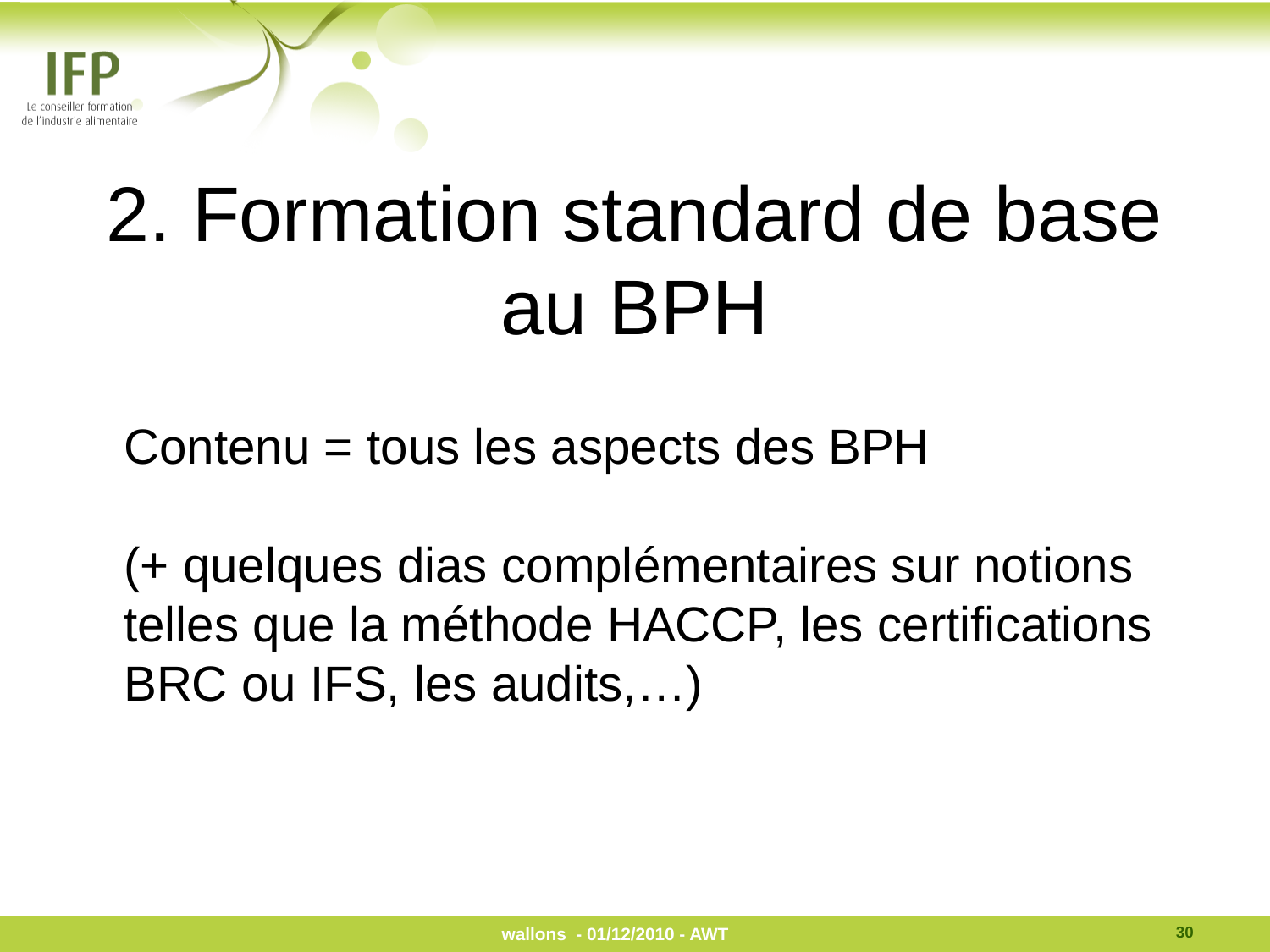

# 2. Formation standard de base au BPH

Contenu = tous les aspects des BPH
(+ quelques dias complémentaires sur notions telles que la méthode HACCP, les certifications BRC ou IFS, les audits,…)

30
wallons  - 01/12/2010 - AWT